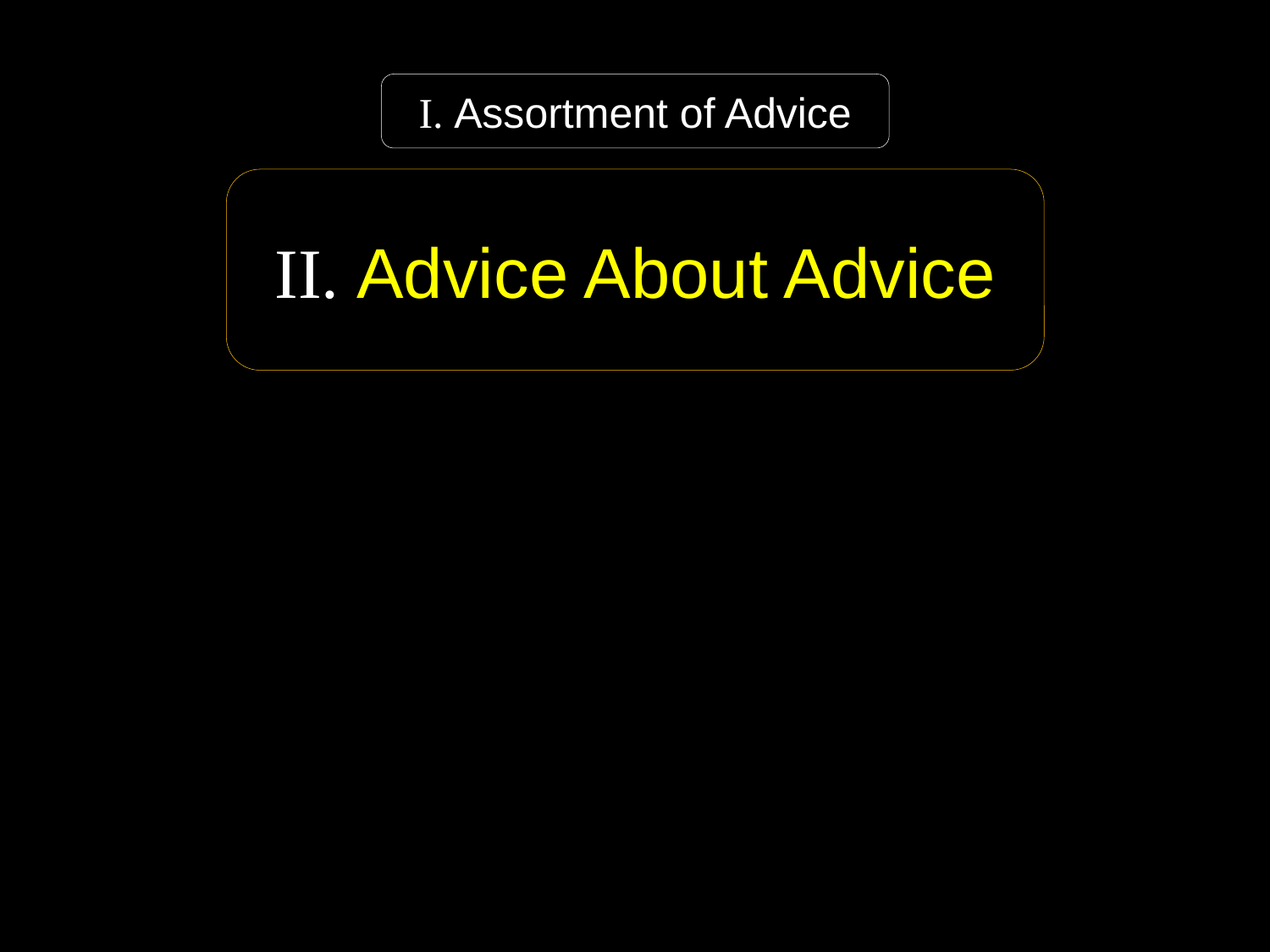

I. Assortment of Advice
II. Advice About Advice